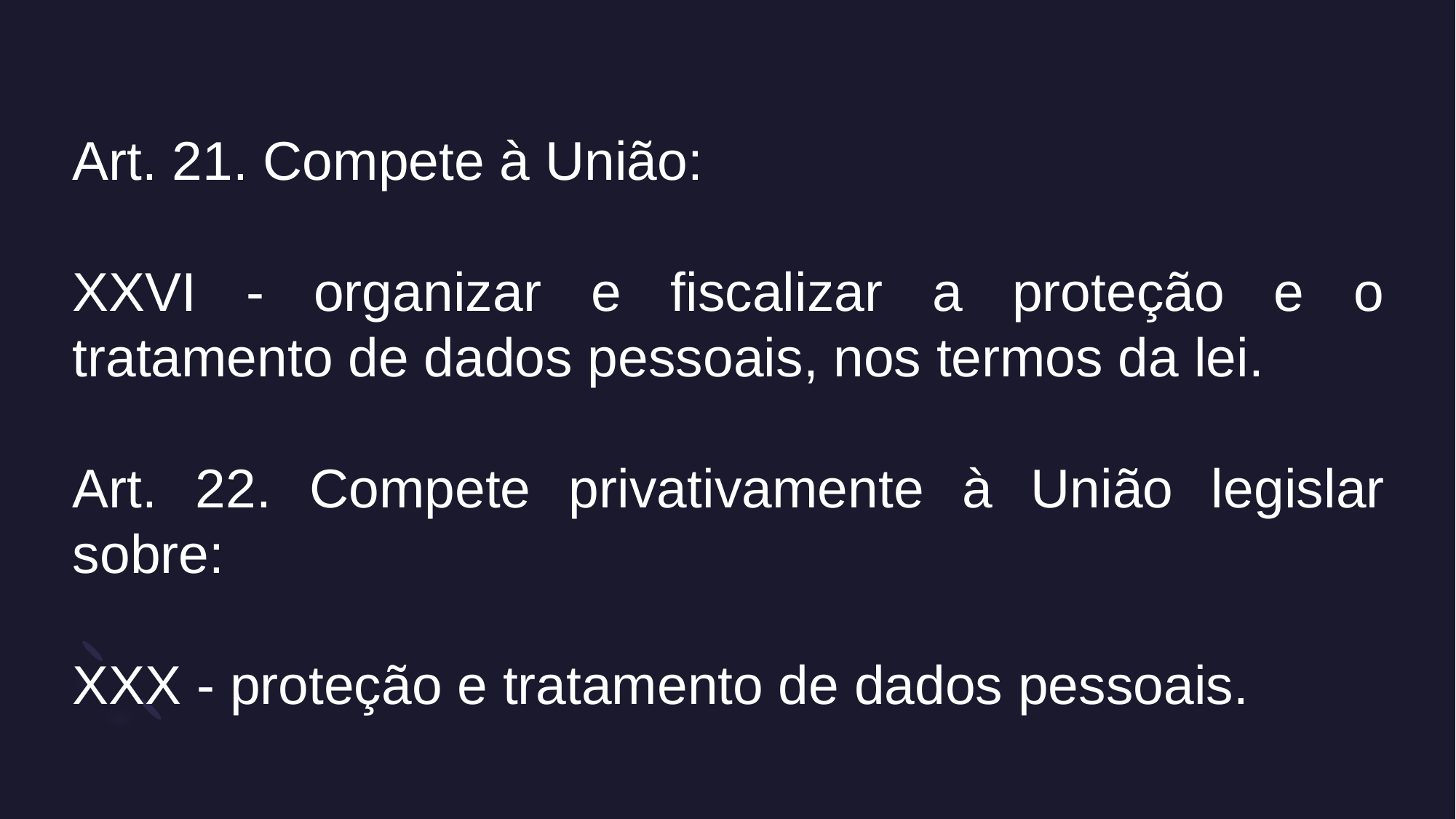

Art. 21. Compete à União:

XXVI - organizar e fiscalizar a proteção e o tratamento de dados pessoais, nos termos da lei.

Art. 22. Compete privativamente à União legislar sobre:

XXX - proteção e tratamento de dados pessoais.